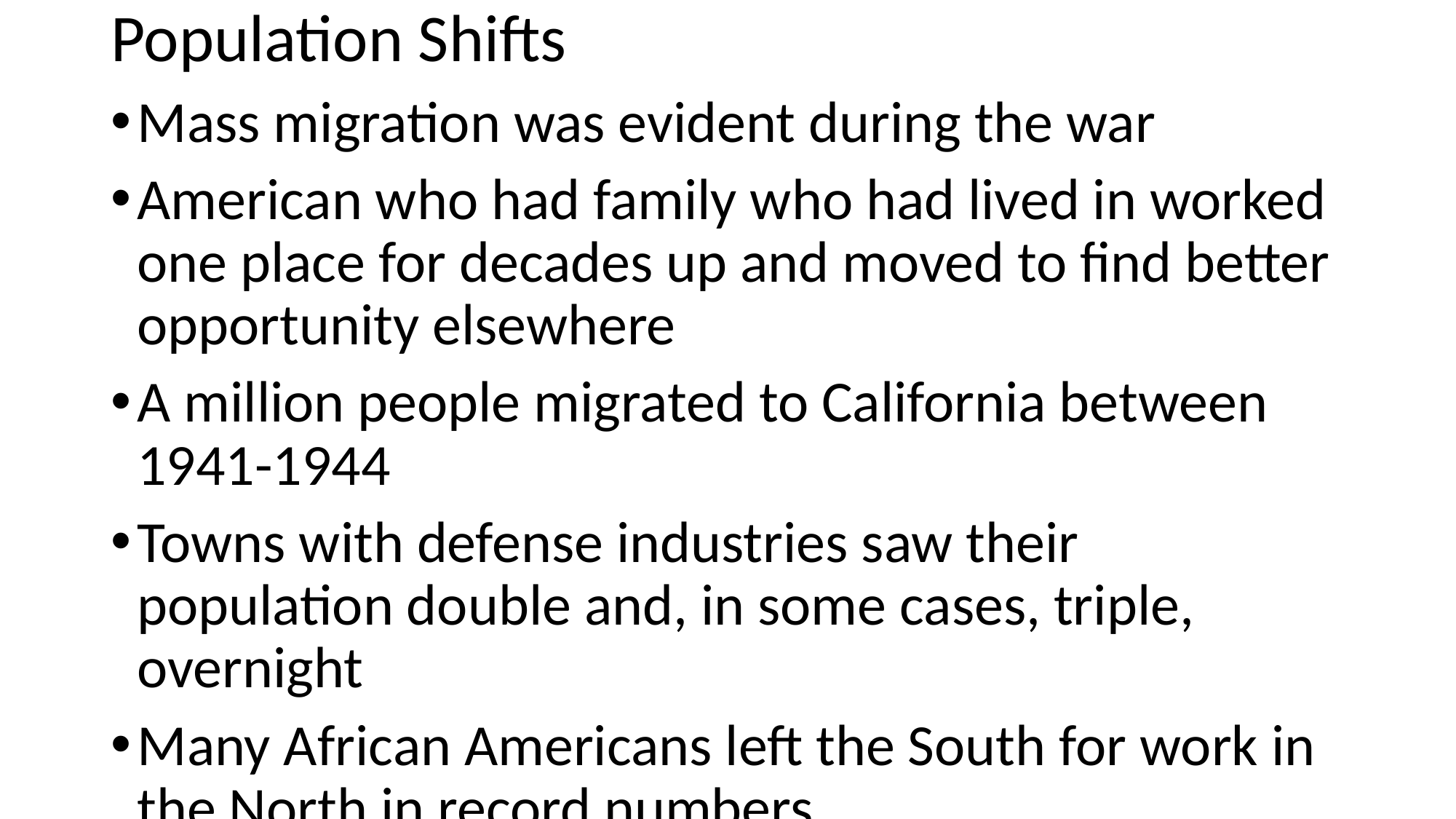

# Population Shifts
Mass migration was evident during the war
American who had family who had lived in worked one place for decades up and moved to find better opportunity elsewhere
A million people migrated to California between 1941-1944
Towns with defense industries saw their population double and, in some cases, triple, overnight
Many African Americans left the South for work in the North in record numbers